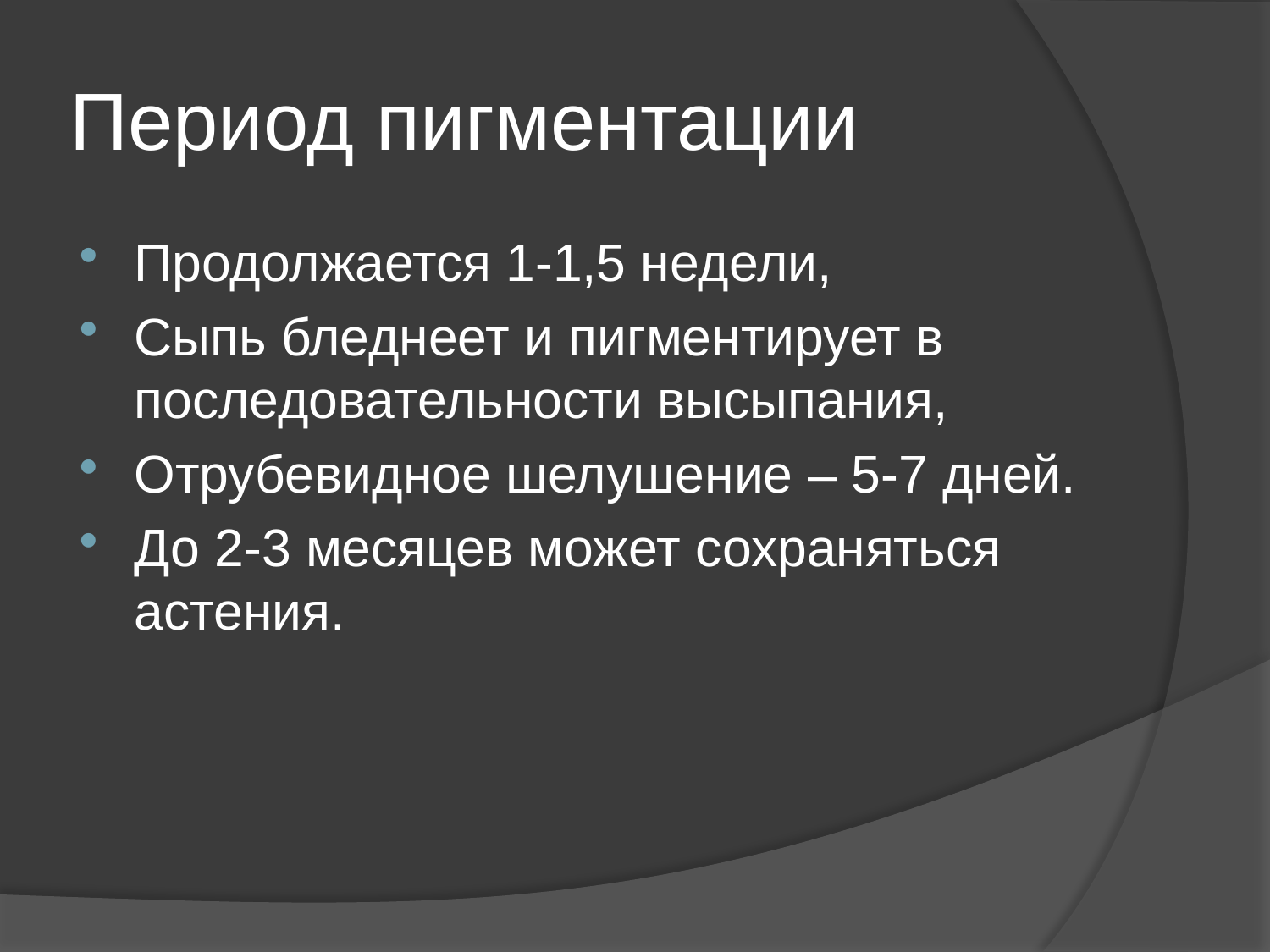

# Период пигментации
Продолжается 1-1,5 недели,
Сыпь бледнеет и пигментирует в последовательности высыпания,
Отрубевидное шелушение – 5-7 дней.
До 2-3 месяцев может сохраняться астения.